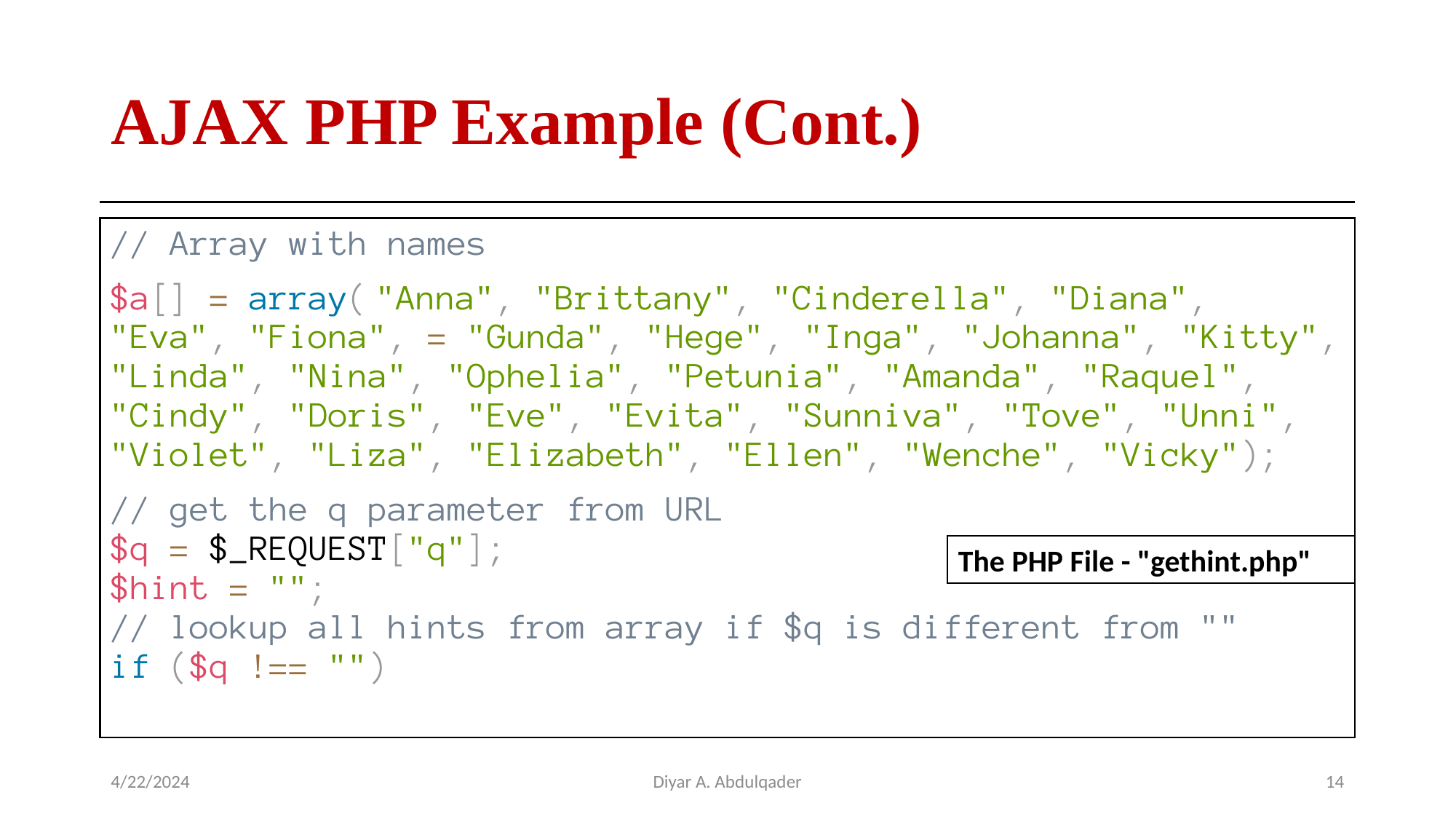

# AJAX PHP Example (Cont.)
// Array with names
$a[] = array( "Anna", "Brittany", "Cinderella", "Diana", "Eva", "Fiona", = "Gunda", "Hege", "Inga", "Johanna", "Kitty", "Linda", "Nina", "Ophelia", "Petunia", "Amanda", "Raquel", "Cindy", "Doris", "Eve", "Evita", "Sunniva", "Tove", "Unni", "Violet", "Liza", "Elizabeth", "Ellen", "Wenche", "Vicky");
// get the q parameter from URL
$q = $_REQUEST["q"];
$hint = "";
// lookup all hints from array if $q is different from ""
if ($q !== "")
The PHP File - "gethint.php"
4/22/2024
Diyar A. Abdulqader
14